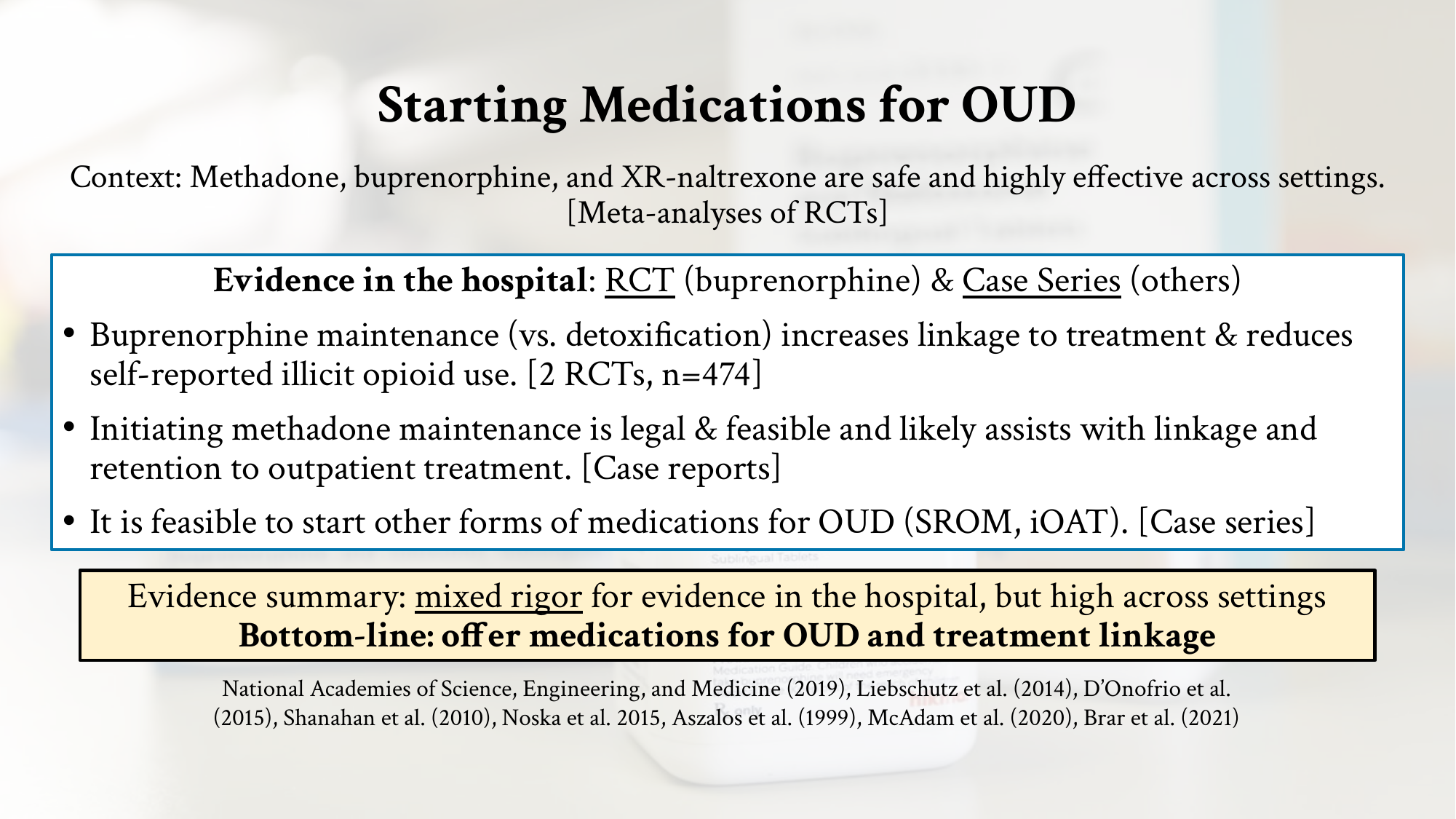

# Starting Medications for OUD
Context: Methadone, buprenorphine, and XR-naltrexone are safe and highly effective across settings.
[Meta-analyses of RCTs]
Evidence in the hospital: RCT (buprenorphine) & Case Series (others)
Buprenorphine maintenance (vs. detoxification) increases linkage to treatment & reduces self-reported illicit opioid use. [2 RCTs, n=474]
Initiating methadone maintenance is legal & feasible and likely assists with linkage and retention to outpatient treatment. [Case reports]
It is feasible to start other forms of medications for OUD (SROM, iOAT). [Case series]
Evidence summary: mixed rigor for evidence in the hospital, but high across settings
Bottom-line: offer medications for OUD and treatment linkage
National Academies of Science, Engineering, and Medicine (2019), Liebschutz et al. (2014), D’Onofrio et al. (2015), Shanahan et al. (2010), Noska et al. 2015, Aszalos et al. (1999), McAdam et al. (2020), Brar et al. (2021)